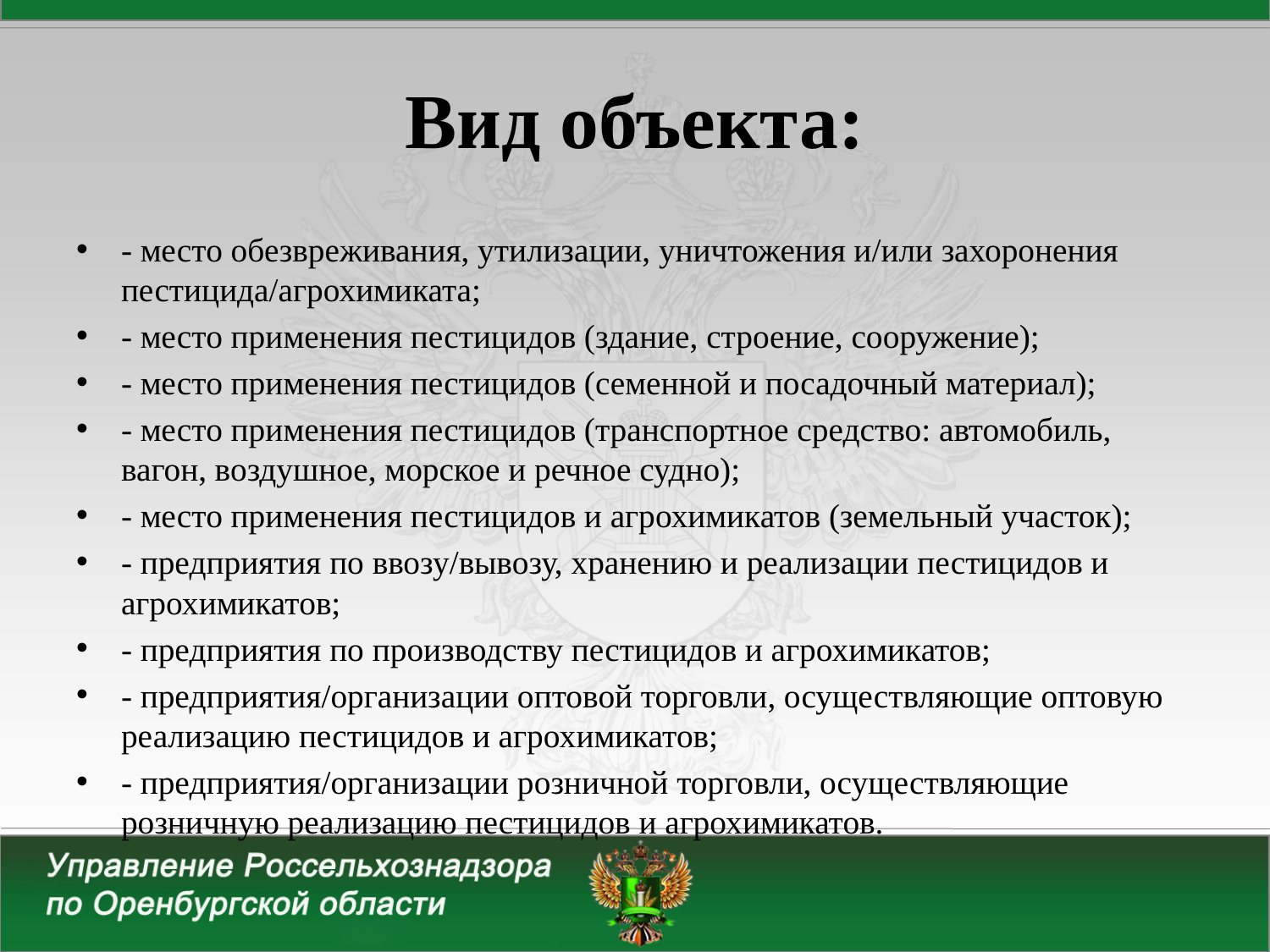

# Вид объекта:
- место обезвреживания, утилизации, уничтожения и/или захоронения пестицида/агрохимиката;
- место применения пестицидов (здание, строение, сооружение);
- место применения пестицидов (семенной и посадочный материал);
- место применения пестицидов (транспортное средство: автомобиль, вагон, воздушное, морское и речное судно);
- место применения пестицидов и агрохимикатов (земельный участок);
- предприятия по ввозу/вывозу, хранению и реализации пестицидов и агрохимикатов;
- предприятия по производству пестицидов и агрохимикатов;
- предприятия/организации оптовой торговли, осуществляющие оптовую реализацию пестицидов и агрохимикатов;
- предприятия/организации розничной торговли, осуществляющие розничную реализацию пестицидов и агрохимикатов.